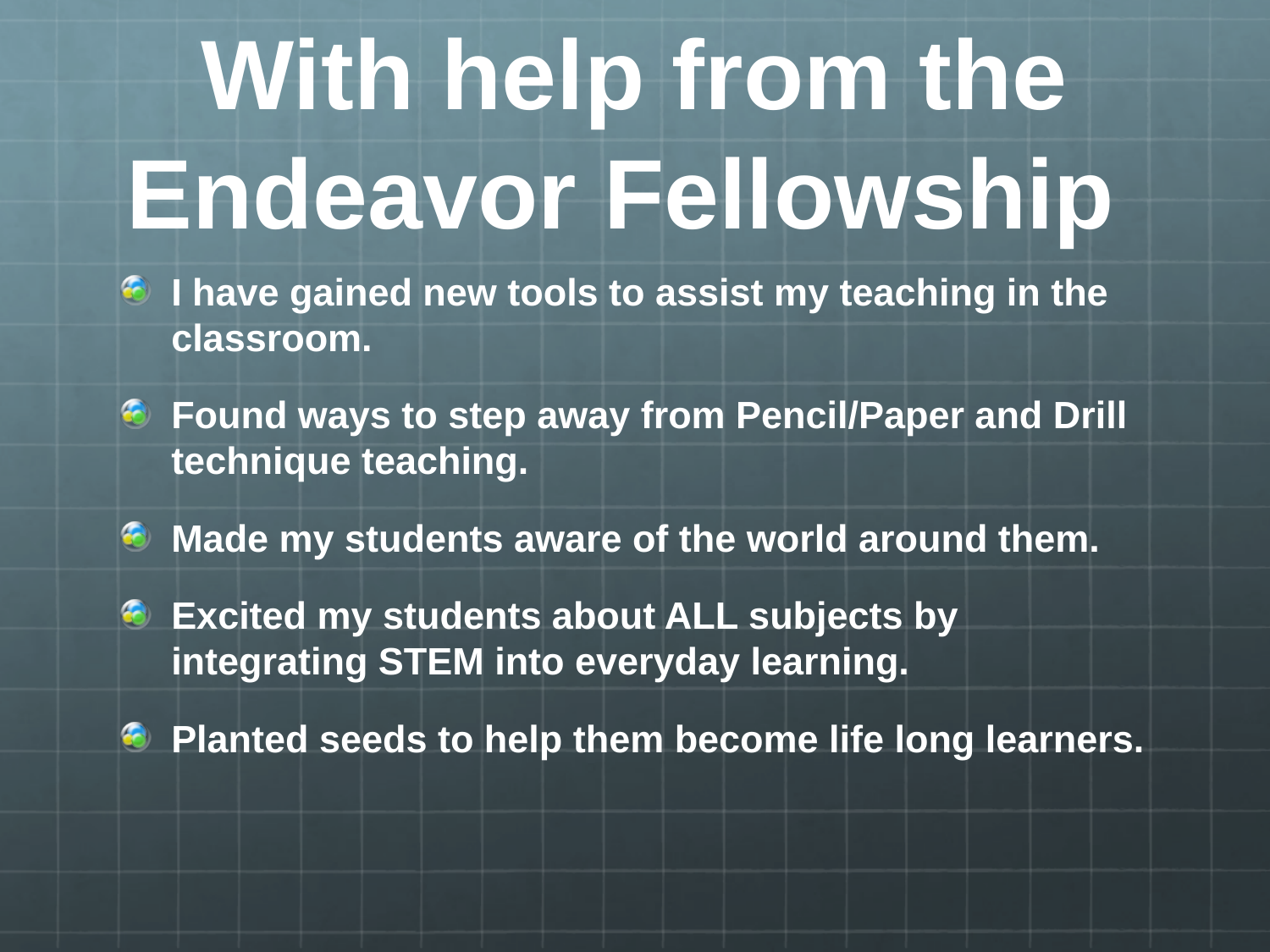

# With help from the Endeavor Fellowship
I have gained new tools to assist my teaching in the classroom.
Found ways to step away from Pencil/Paper and Drill technique teaching.
Made my students aware of the world around them.
Excited my students about ALL subjects by integrating STEM into everyday learning.
Planted seeds to help them become life long learners.